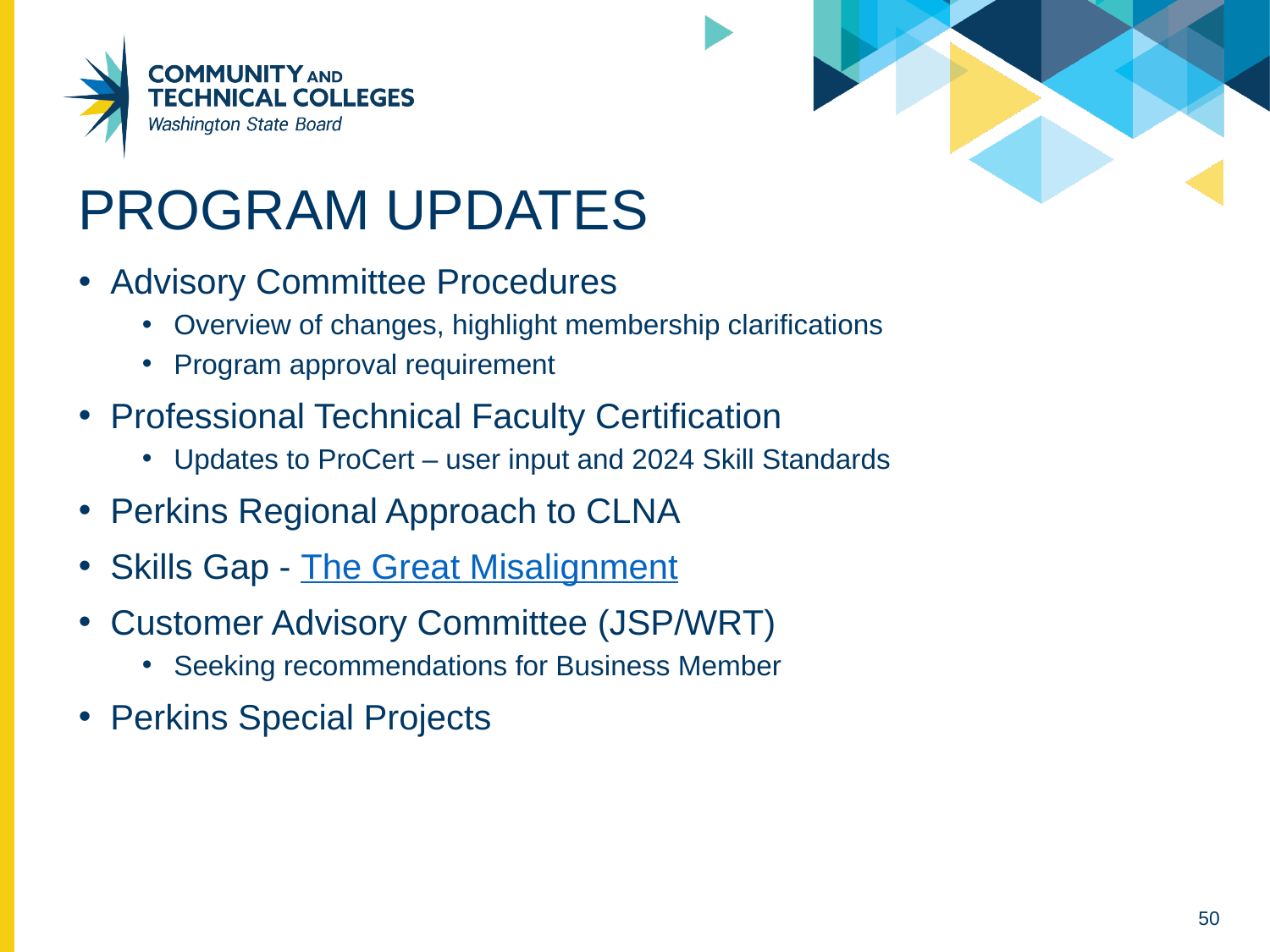

# Program Updates
Advisory Committee Procedures
Overview of changes, highlight membership clarifications
Program approval requirement
Professional Technical Faculty Certification
Updates to ProCert – user input and 2024 Skill Standards
Perkins Regional Approach to CLNA
Skills Gap - The Great Misalignment
Customer Advisory Committee (JSP/WRT)
Seeking recommendations for Business Member
Perkins Special Projects
50